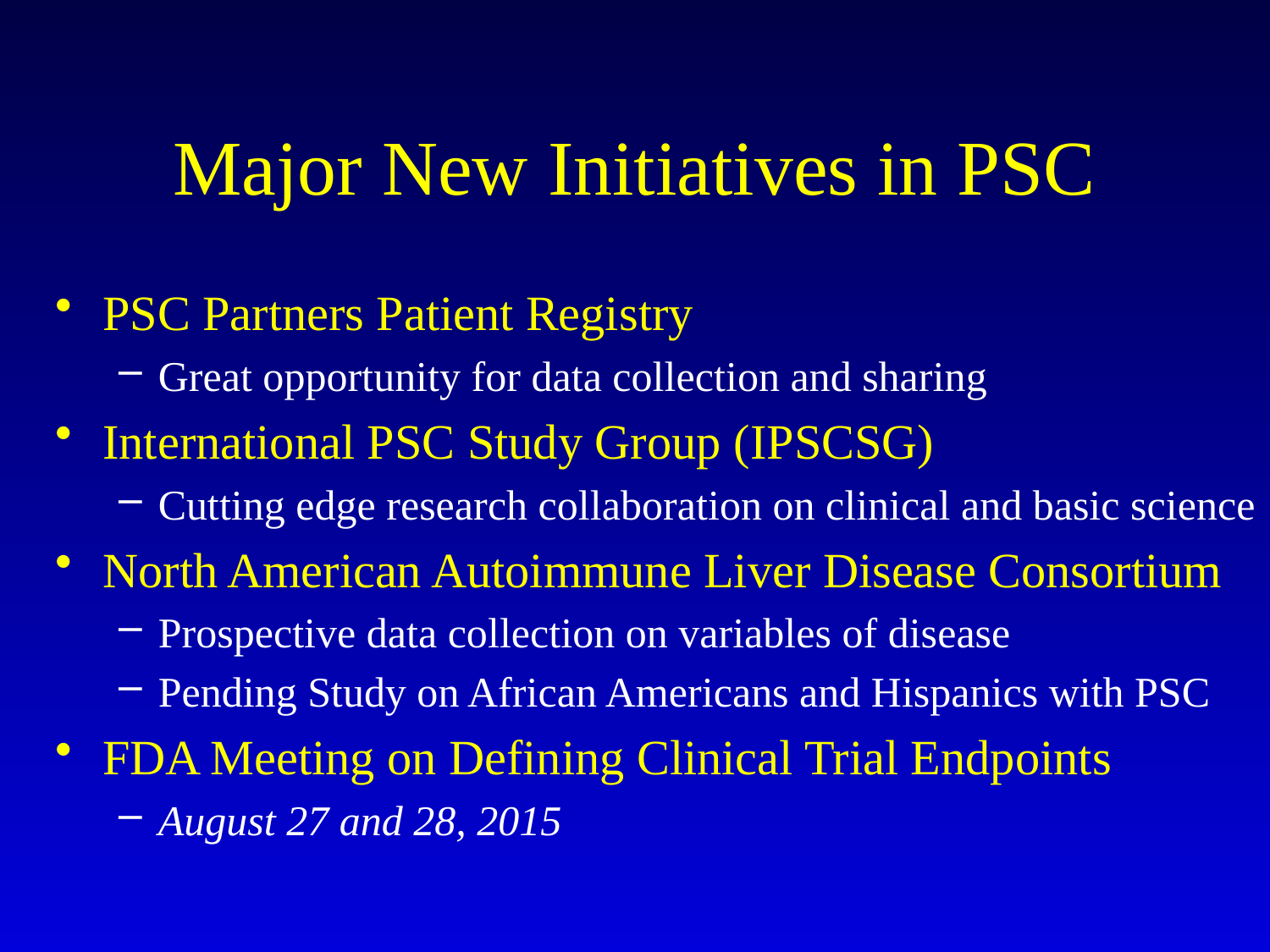

# Major New Initiatives in PSC
PSC Partners Patient Registry
Great opportunity for data collection and sharing
International PSC Study Group (IPSCSG)
Cutting edge research collaboration on clinical and basic science
North American Autoimmune Liver Disease Consortium
Prospective data collection on variables of disease
Pending Study on African Americans and Hispanics with PSC
FDA Meeting on Defining Clinical Trial Endpoints
August 27 and 28, 2015